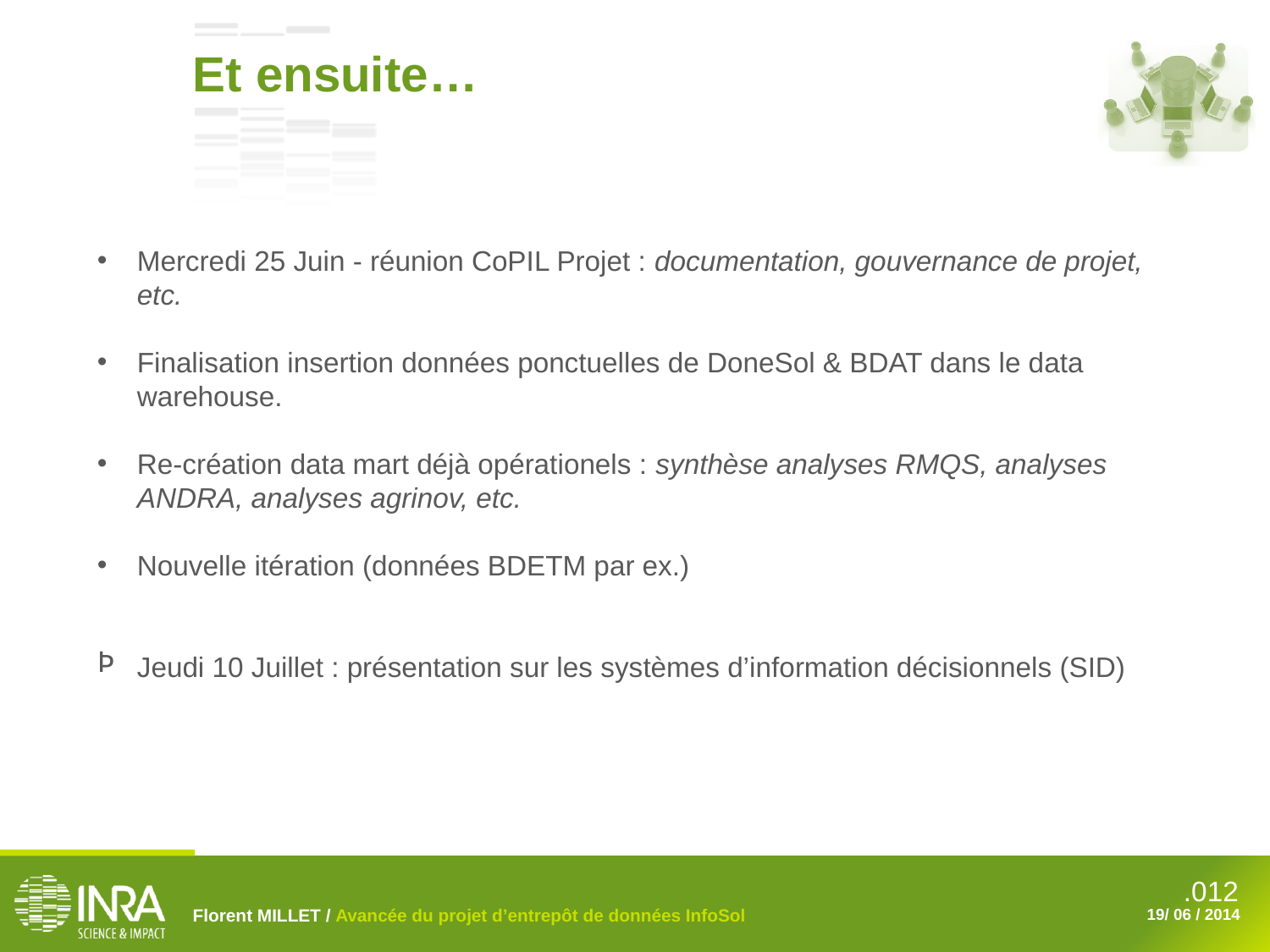

Et ensuite…
Mercredi 25 Juin - réunion CoPIL Projet : documentation, gouvernance de projet, etc.

Finalisation insertion données ponctuelles de DoneSol & BDAT dans le data warehouse.

Re-création data mart déjà opérationels : synthèse analyses RMQS, analyses ANDRA, analyses agrinov, etc.

Nouvelle itération (données BDETM par ex.)

Jeudi 10 Juillet : présentation sur les systèmes d’information décisionnels (SID)